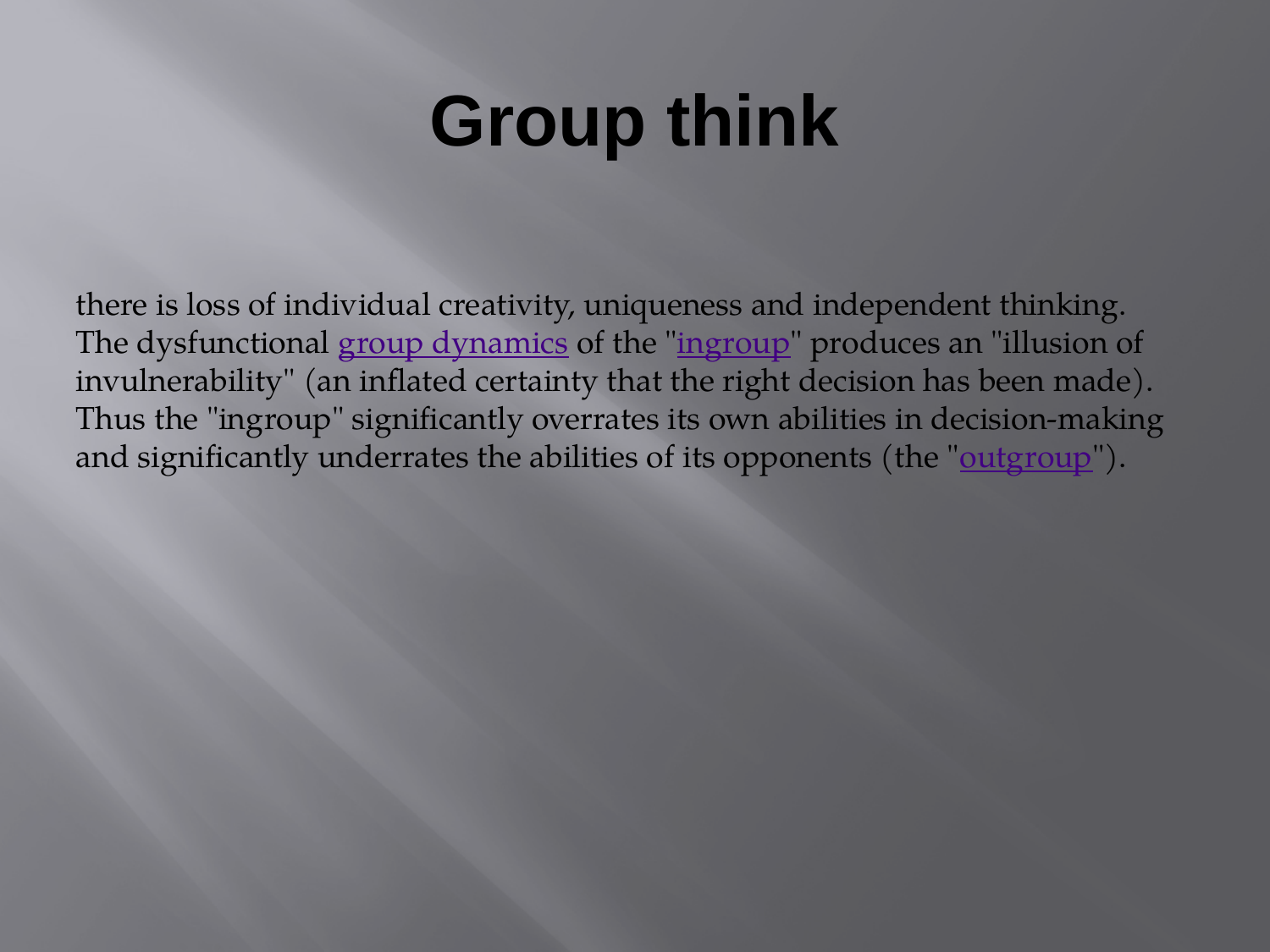

# Group think
there is loss of individual creativity, uniqueness and independent thinking. The dysfunctional group dynamics of the "ingroup" produces an "illusion of invulnerability" (an inflated certainty that the right decision has been made). Thus the "ingroup" significantly overrates its own abilities in decision-making and significantly underrates the abilities of its opponents (the "outgroup").